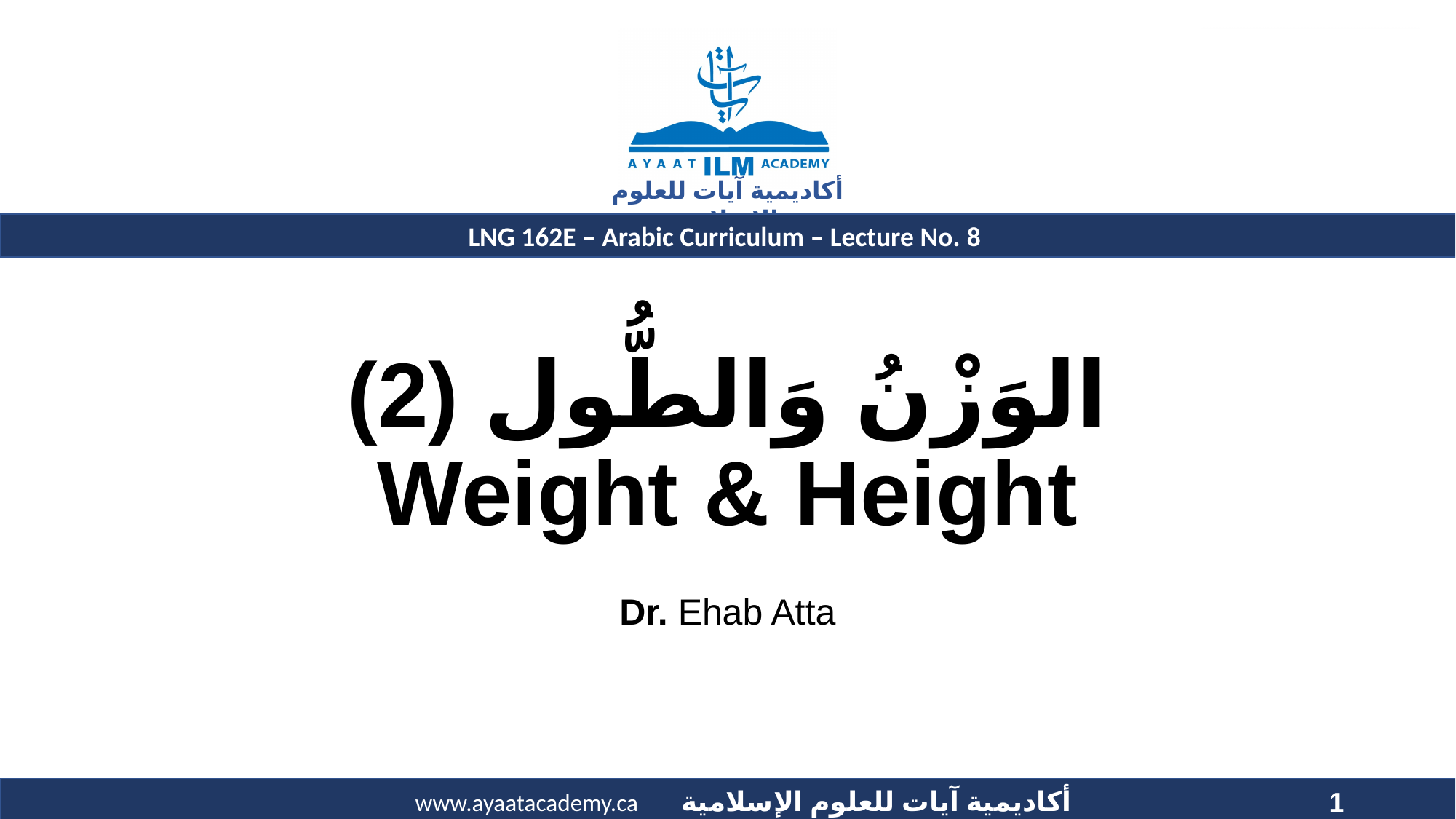

# الوَزْنُ وَالطُّول (2) Weight & Height
Dr. Ehab Atta
1